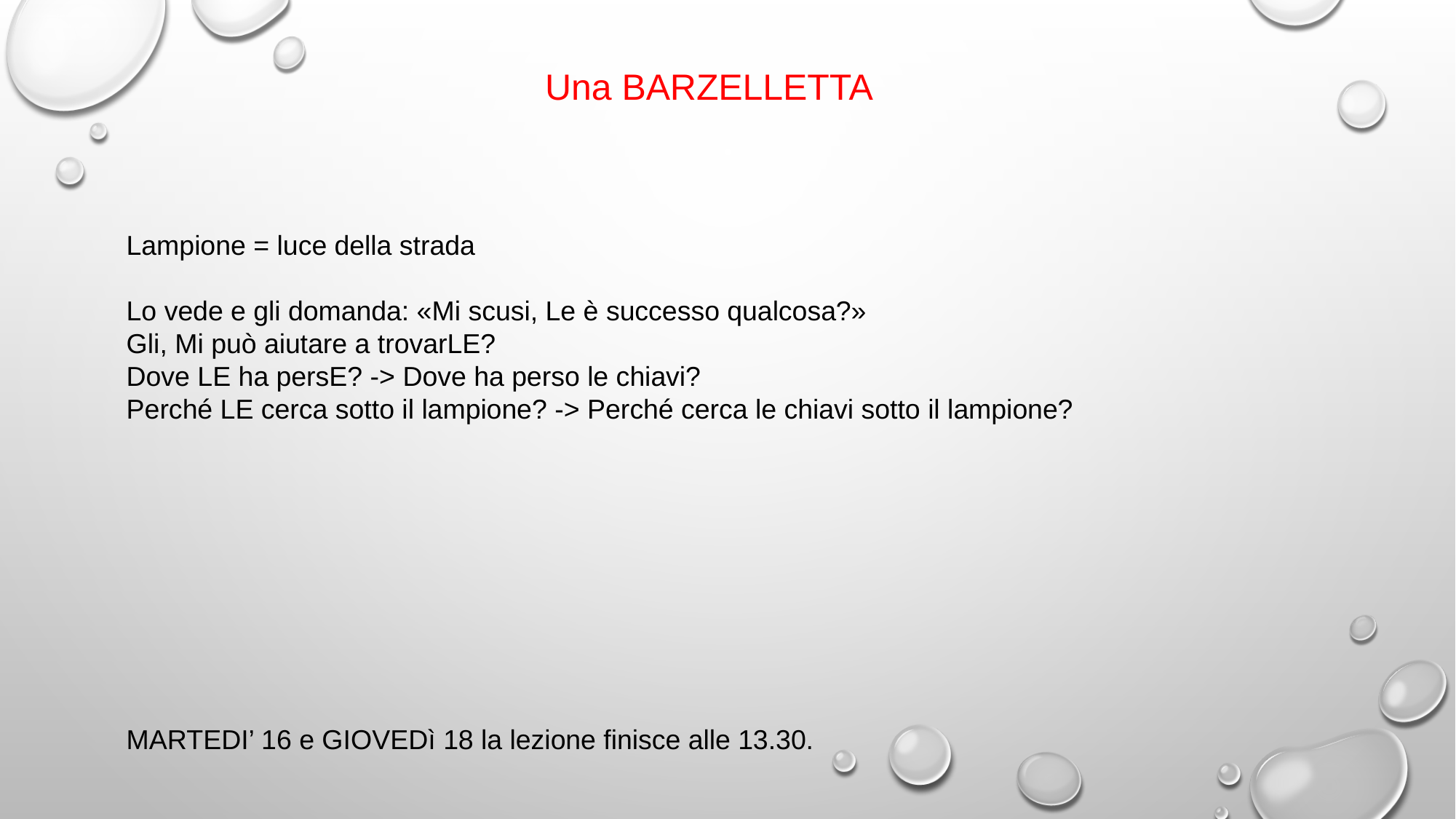

Una BARZELLETTA
Lampione = luce della strada

Lo vede e gli domanda: «Mi scusi, Le è successo qualcosa?»
Gli, Mi può aiutare a trovarLE?
Dove LE ha persE? -> Dove ha perso le chiavi?
Perché LE cerca sotto il lampione? -> Perché cerca le chiavi sotto il lampione?

MARTEDI’ 16 e GIOVEDì 18 la lezione finisce alle 13.30.